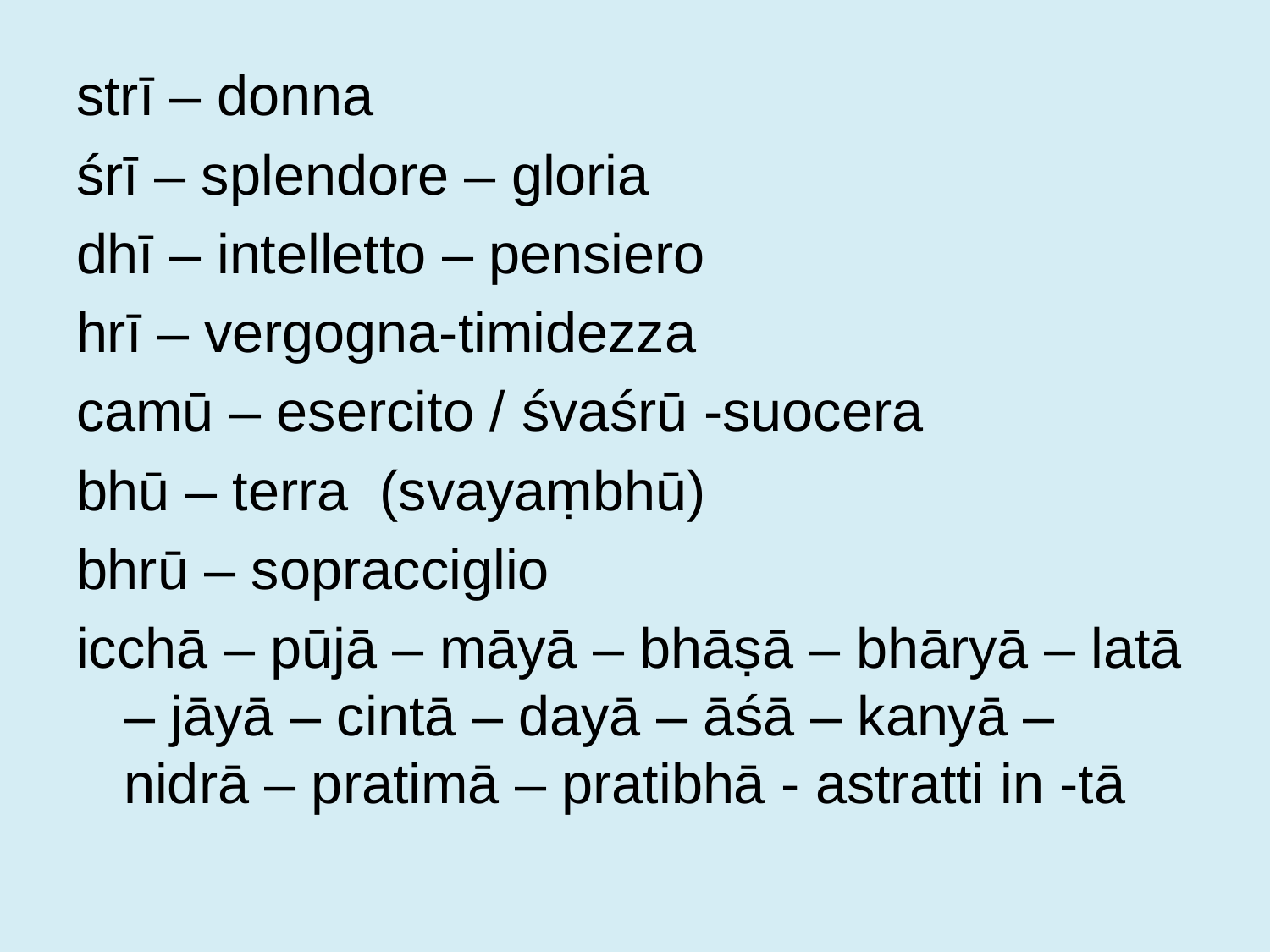

strī – donna
śrī – splendore – gloria
dhī – intelletto – pensiero
hrī – vergogna-timidezza
camū – esercito / śvaśrū -suocera
bhū – terra  (svayaṃbhū)
bhrū – sopracciglio
icchā – pūjā – māyā – bhāṣā – bhāryā – latā – jāyā – cintā – dayā – āśā – kanyā – nidrā – pratimā – pratibhā - astratti in -tā